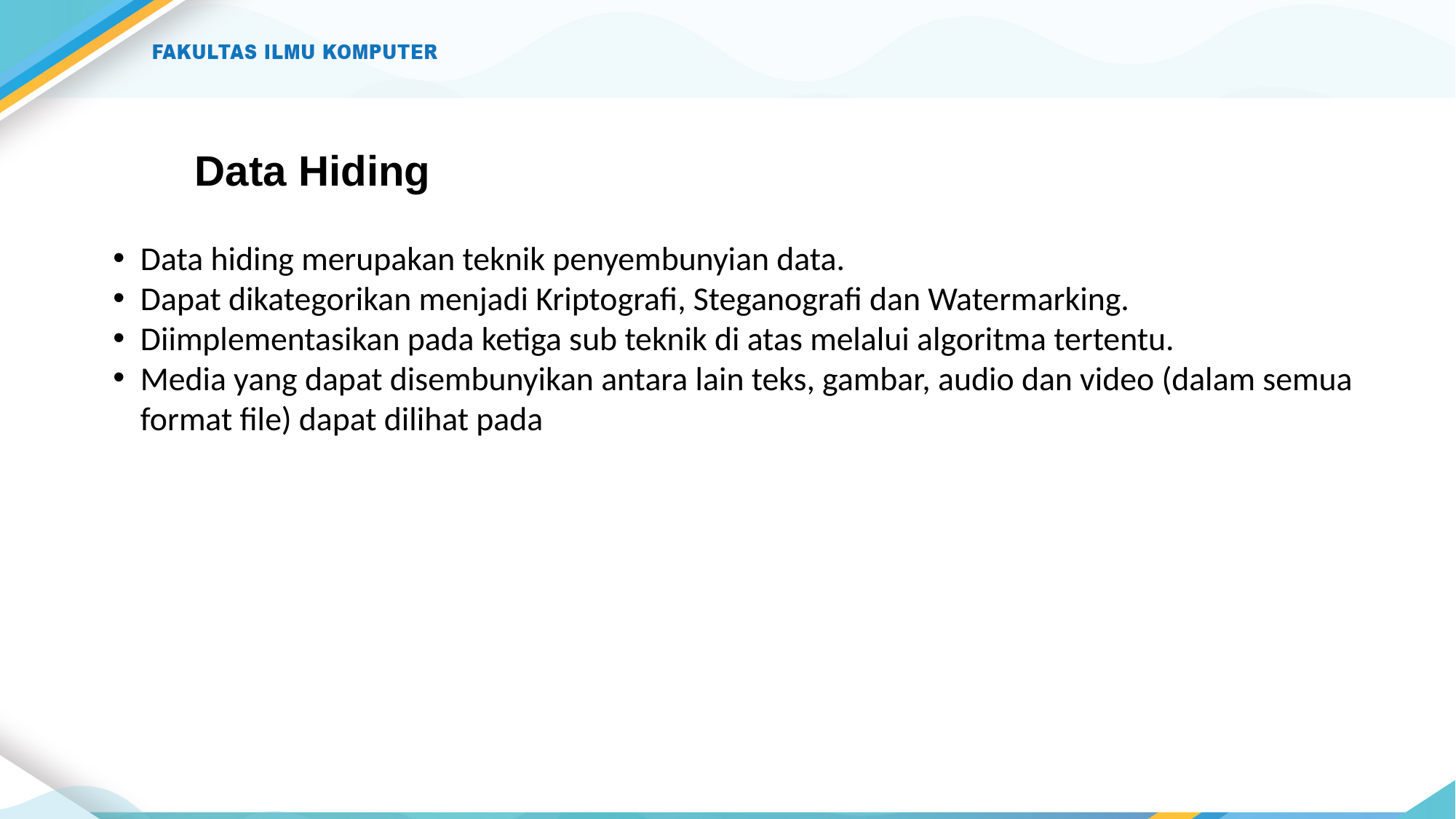

# Data Hiding
Data hiding merupakan teknik penyembunyian data.
Dapat dikategorikan menjadi Kriptografi, Steganografi dan Watermarking.
Diimplementasikan pada ketiga sub teknik di atas melalui algoritma tertentu.
Media yang dapat disembunyikan antara lain teks, gambar, audio dan video (dalam semua format file) dapat dilihat pada